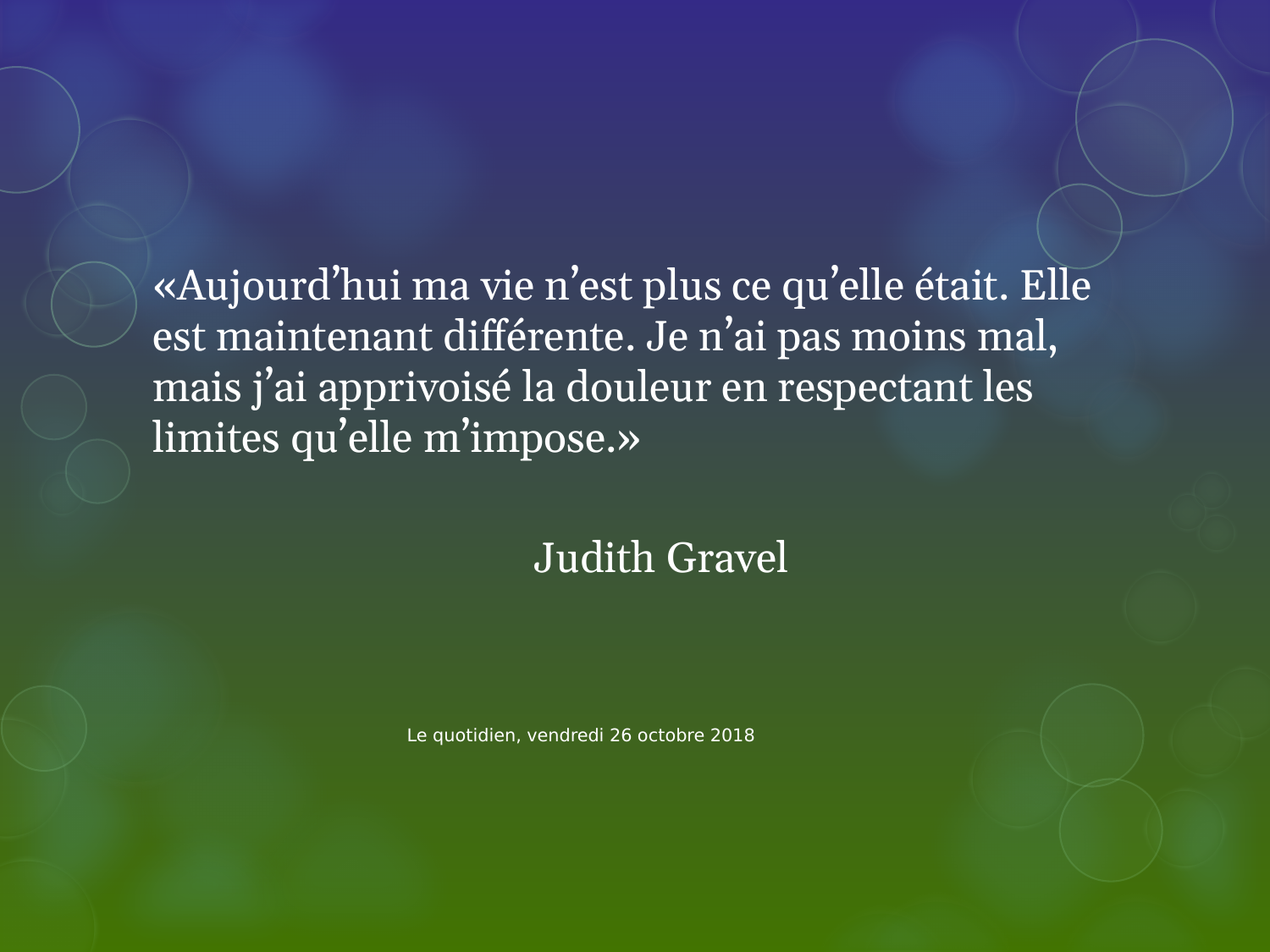

#
«Aujourd’hui ma vie n’est plus ce qu’elle était. Elle est maintenant différente. Je n’ai pas moins mal, mais j’ai apprivoisé la douleur en respectant les limites qu’elle m’impose.»
										Judith Gravel

									Le quotidien, vendredi 26 octobre 2018